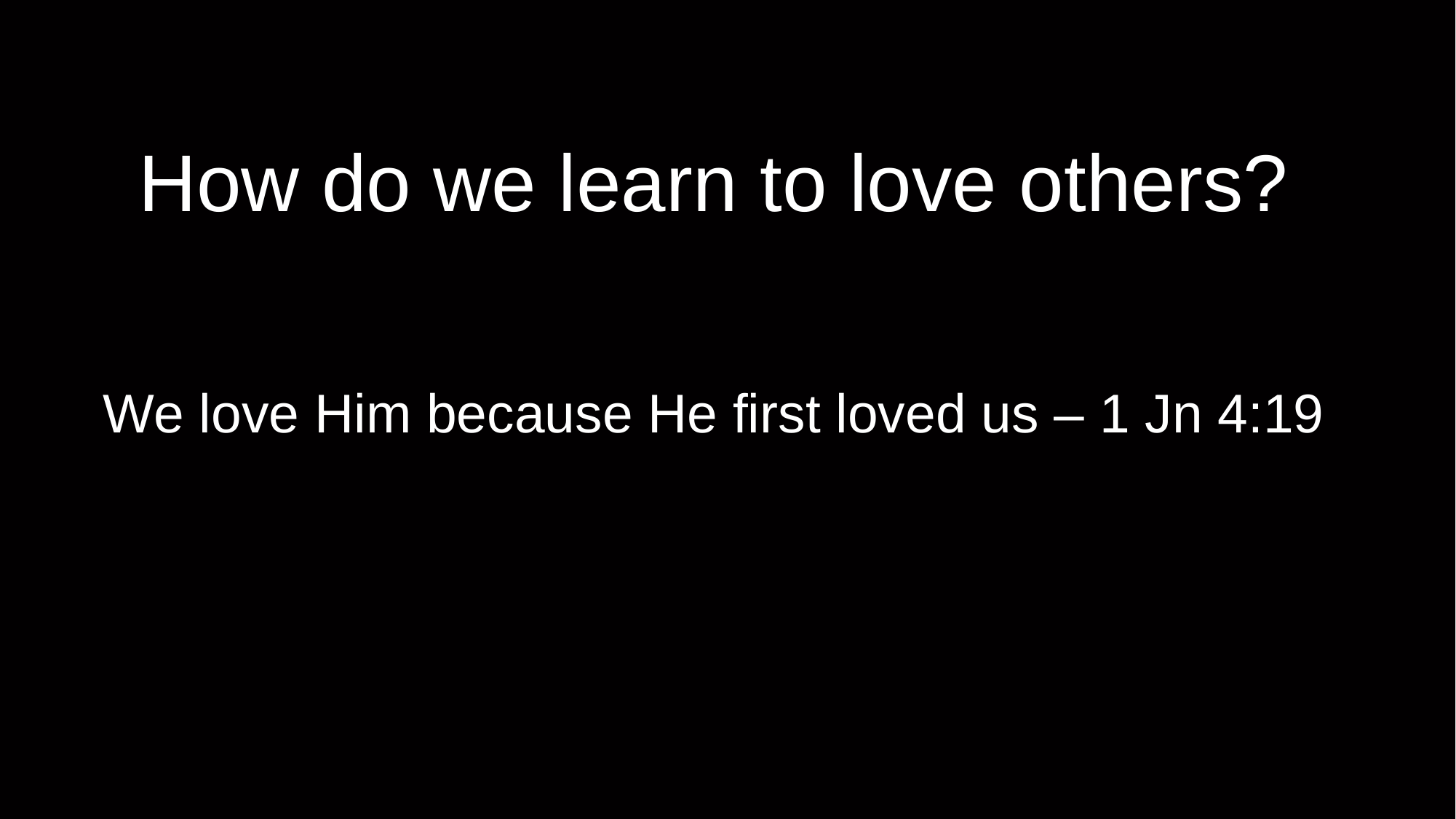

# How do we learn to love others?
We love Him because He first loved us – 1 Jn 4:19